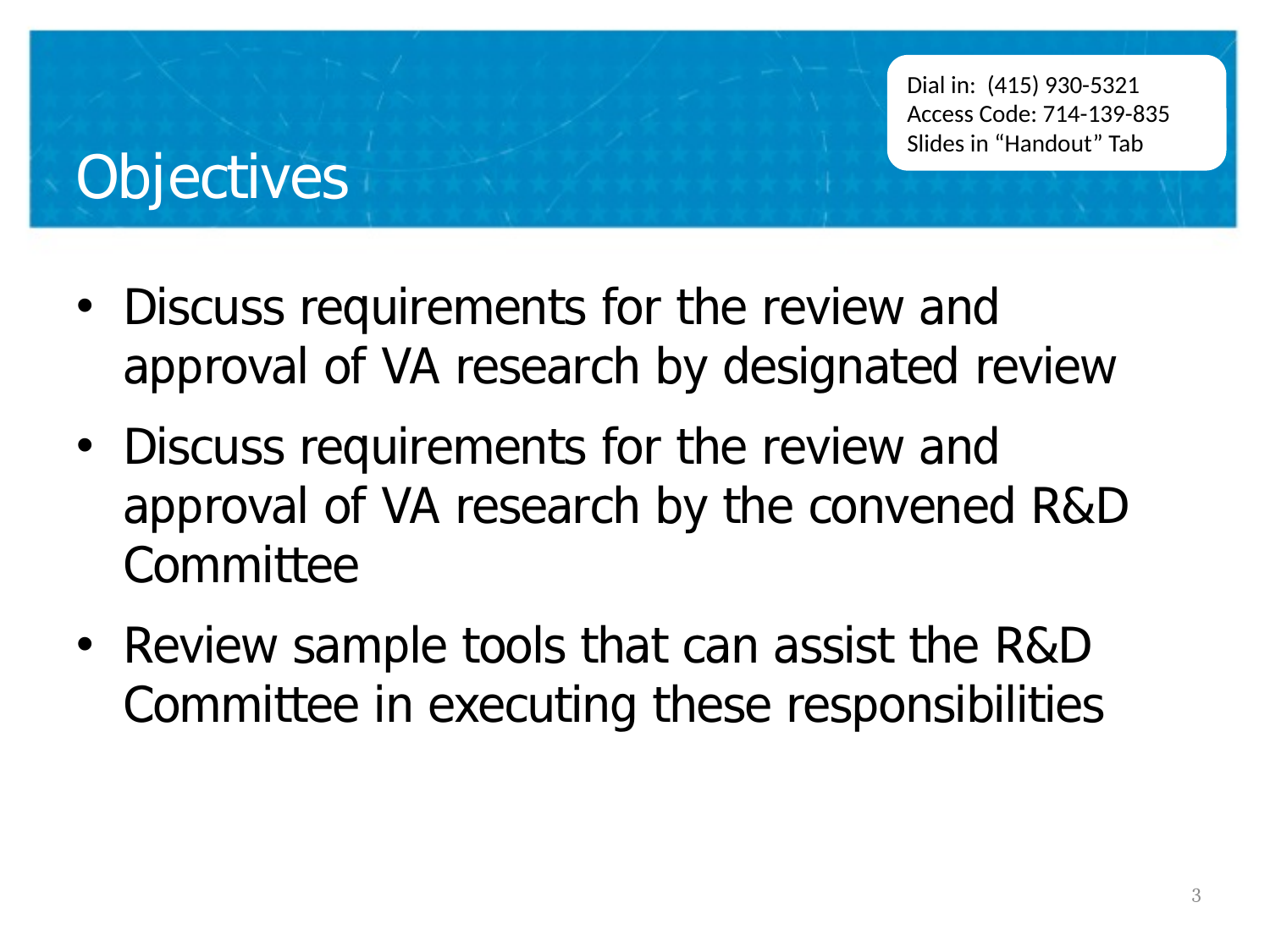

# Objectives
Dial in:  (415) 930-5321
Access Code: 714-139-835
Slides in “Handout” Tab
Discuss requirements for the review and approval of VA research by designated review
Discuss requirements for the review and approval of VA research by the convened R&D Committee
Review sample tools that can assist the R&D Committee in executing these responsibilities